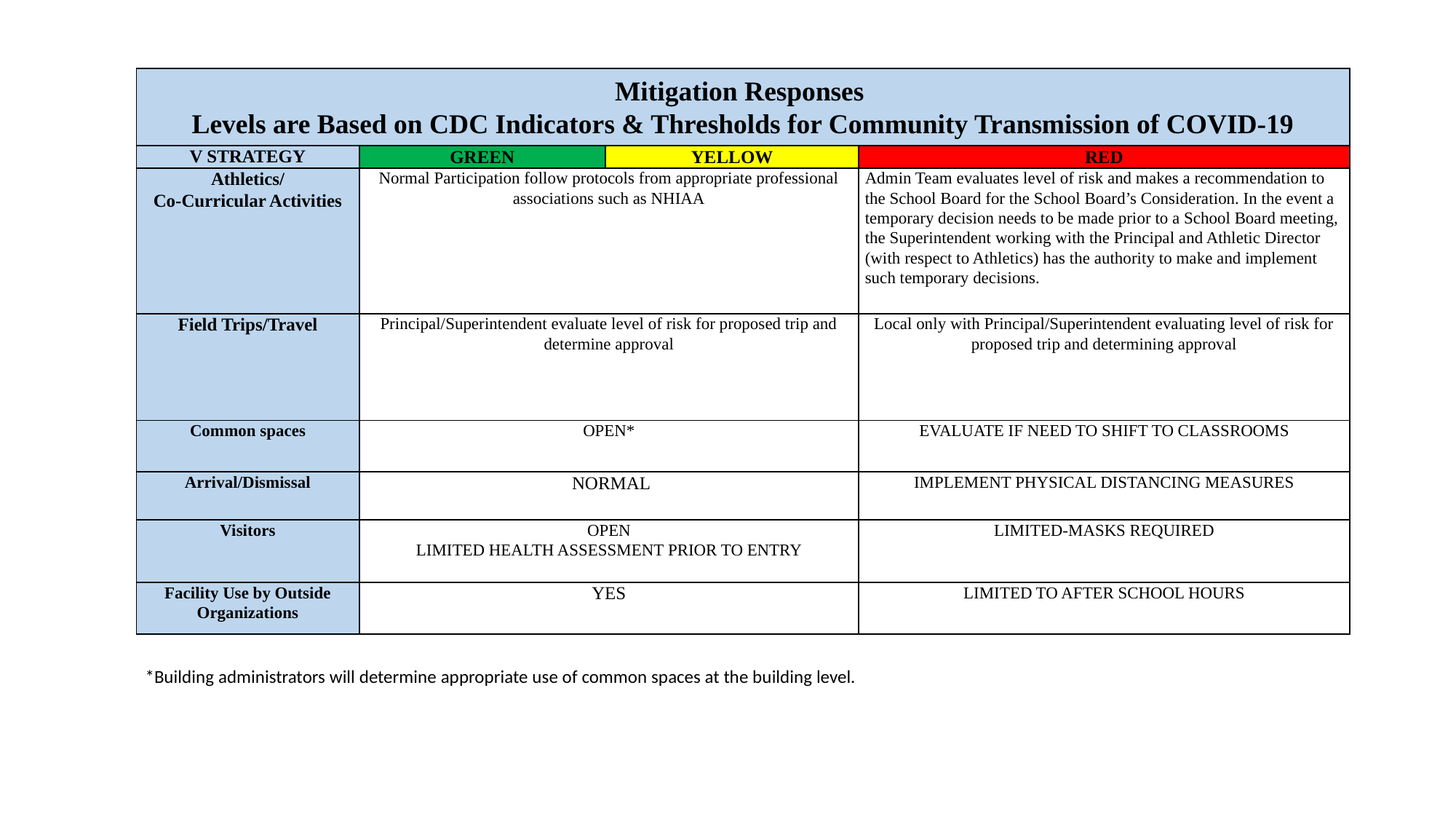

| Mitigation Responses Levels are Based on CDC Indicators & Thresholds for Community Transmission of COVID-19 |  |  |  |
| --- | --- | --- | --- |
| V STRATEGY | GREEN | YELLOW | RED |
| Athletics/ Co-Curricular Activities | Normal Participation follow protocols from appropriate professional associations such as NHIAA |  | Admin Team evaluates level of risk and makes a recommendation to the School Board for the School Board’s Consideration. In the event a temporary decision needs to be made prior to a School Board meeting, the Superintendent working with the Principal and Athletic Director (with respect to Athletics) has the authority to make and implement such temporary decisions. |
| Field Trips/Travel | Principal/Superintendent evaluate level of risk for proposed trip and determine approval |  | Local only with Principal/Superintendent evaluating level of risk for proposed trip and determining approval |
| Common spaces | OPEN\* |  | EVALUATE IF NEED TO SHIFT TO CLASSROOMS |
| Arrival/Dismissal | NORMAL |  | IMPLEMENT PHYSICAL DISTANCING MEASURES |
| Visitors | OPEN LIMITED HEALTH ASSESSMENT PRIOR TO ENTRY |  | LIMITED-MASKS REQUIRED |
| Facility Use by Outside Organizations | YES |  | LIMITED TO AFTER SCHOOL HOURS |
*Building administrators will determine appropriate use of common spaces at the building level.